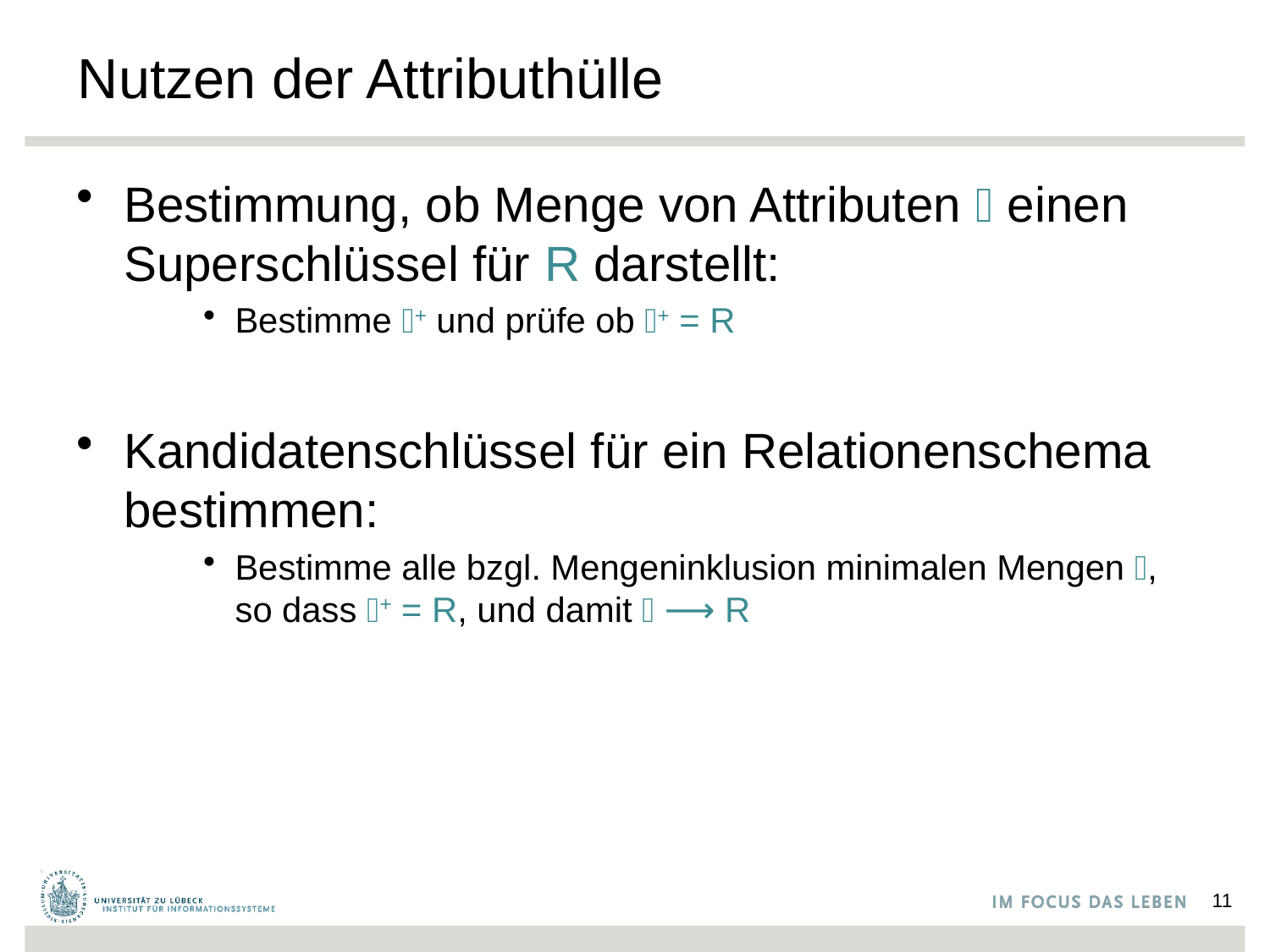

# Nutzen der Attributhülle
Bestimmung, ob Menge von Attributen 𝜅 einen Superschlüssel für R darstellt:
Bestimme 𝜅+ und prüfe ob 𝜅+ = R

Kandidatenschlüssel für ein Relationenschema bestimmen:
Bestimme alle bzgl. Mengeninklusion minimalen Mengen 𝜅,
so dass 𝜅+ = R, und damit 𝜅 ⟶ R

11